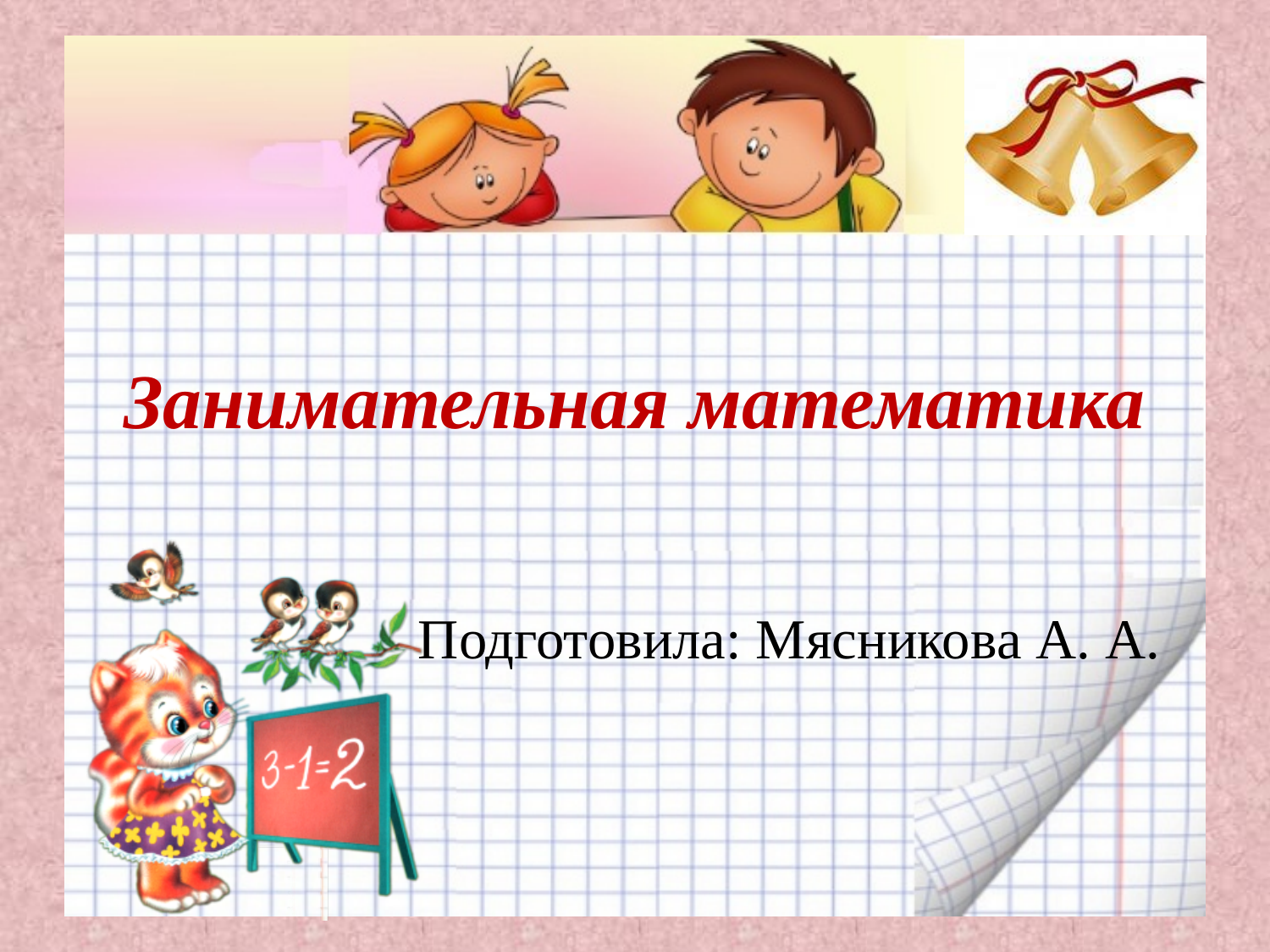

# Занимательная математика
Подготовила: Мясникова А. А.